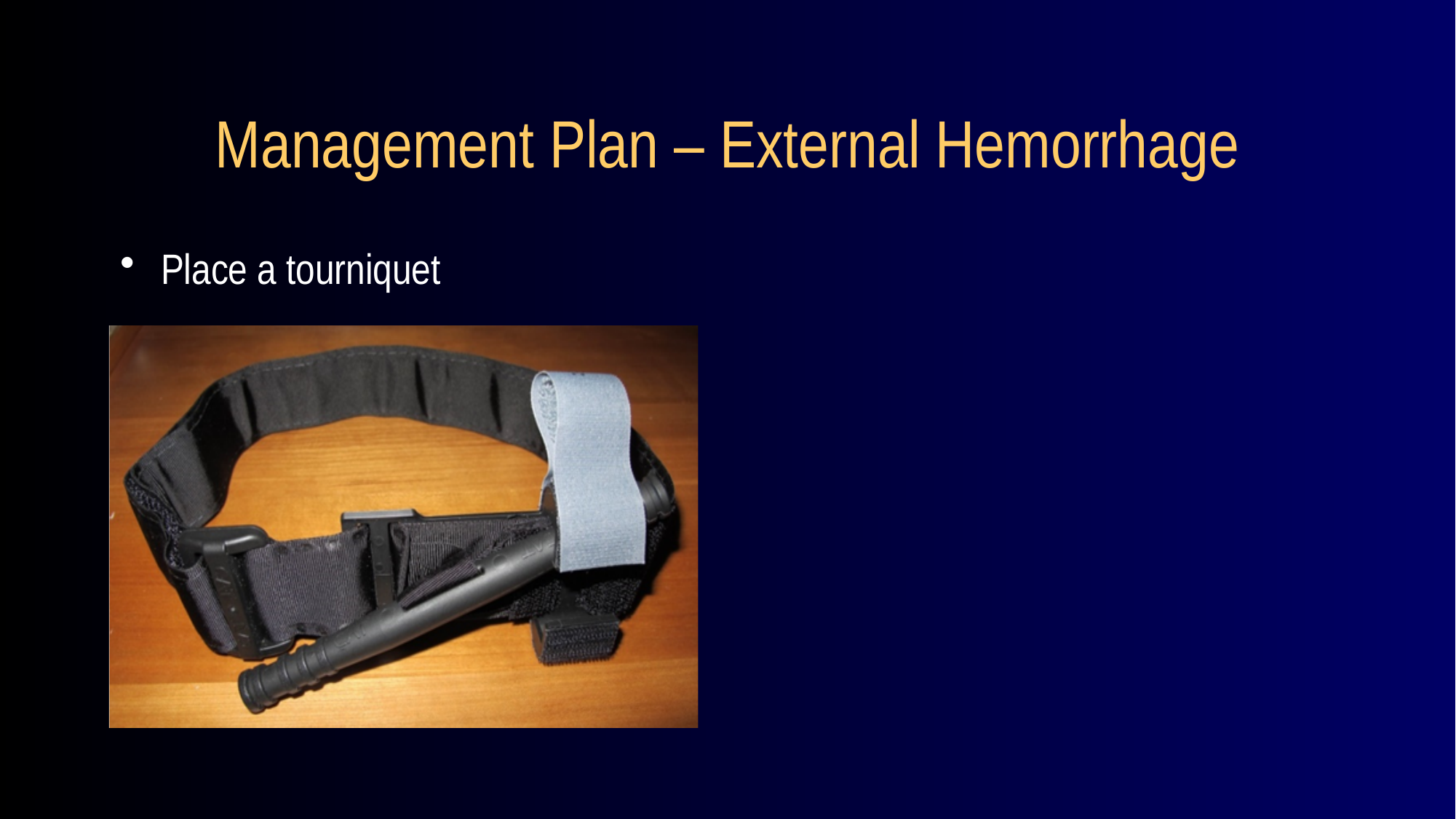

# Management Plan – External Hemorrhage
Place a tourniquet